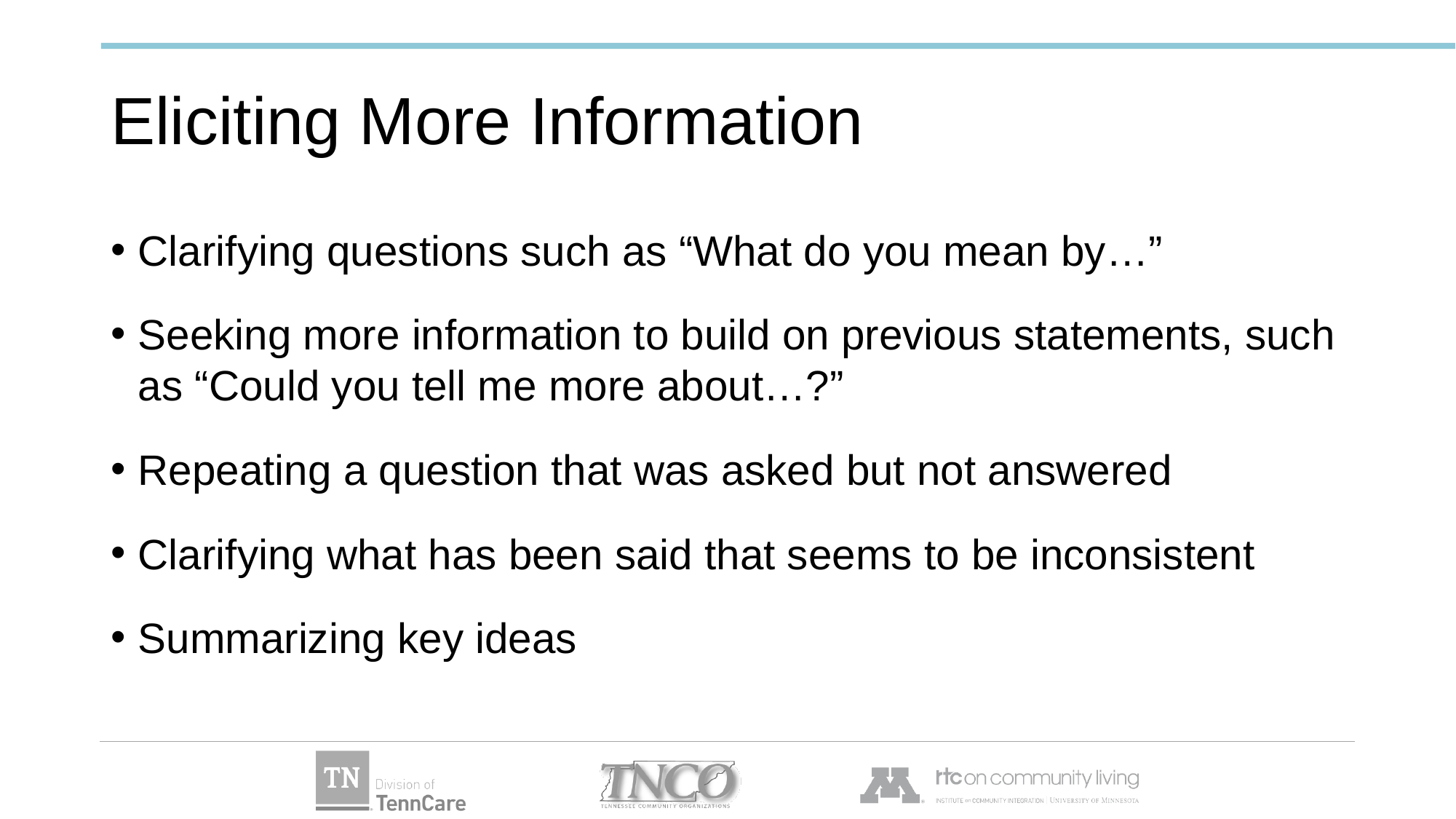

# Eliciting More Information
Clarifying questions such as “What do you mean by…”
Seeking more information to build on previous statements, such as “Could you tell me more about…?”
Repeating a question that was asked but not answered
Clarifying what has been said that seems to be inconsistent
Summarizing key ideas